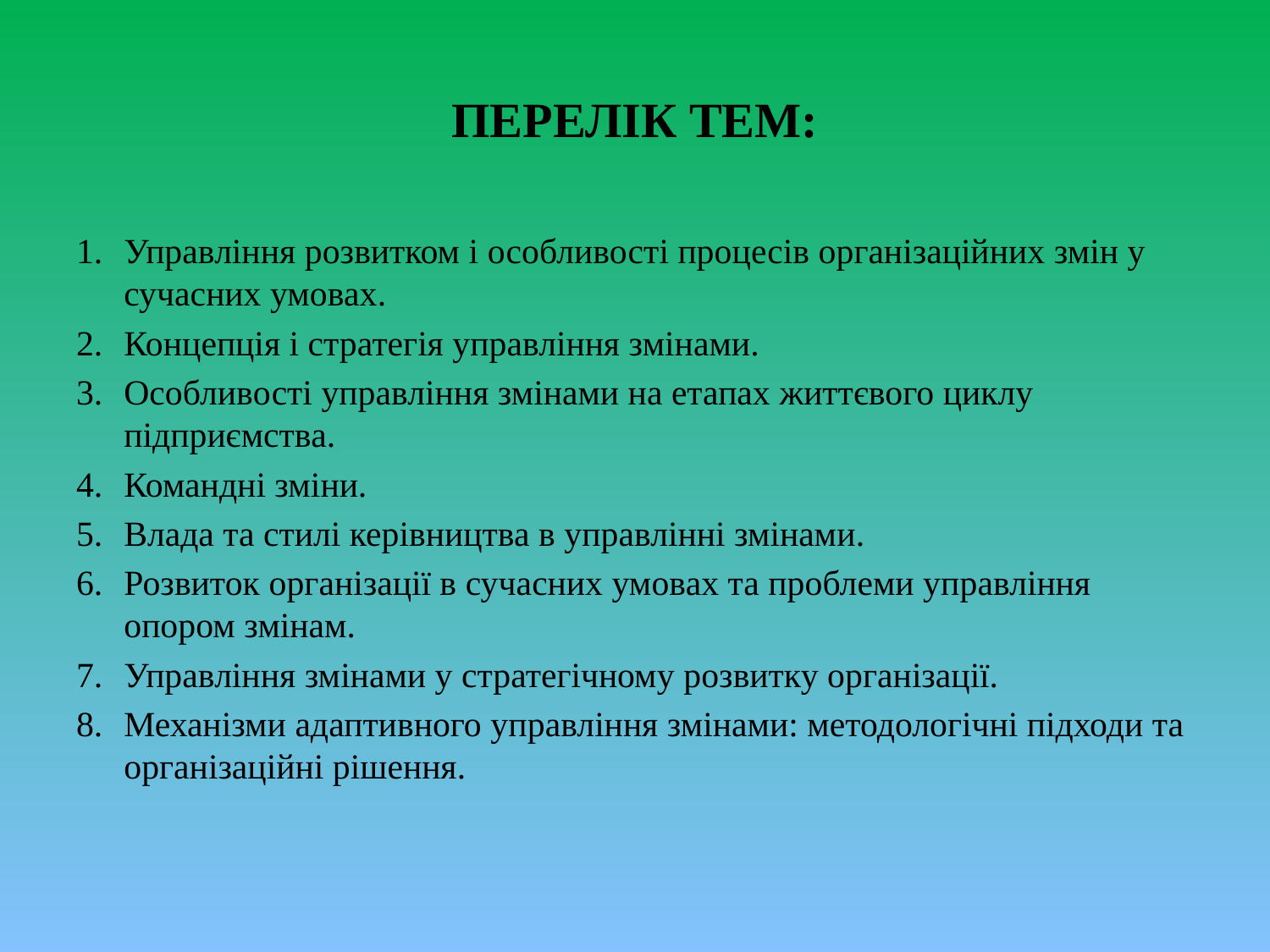

# ПЕРЕЛІК ТЕМ:
Управління розвитком і особливості процесів організаційних змін у сучасних умовах.
Концепція і стратегія управління змінами.
Особливості управління змінами на етапах життєвого циклу підприємства.
Командні зміни.
Влада та стилі керівництва в управлінні змінами.
Розвиток організації в сучасних умовах та проблеми управління опором змінам.
Управління змінами у стратегічному розвитку організації.
Механізми адаптивного управління змінами: методологічні підходи та організаційні рішення.